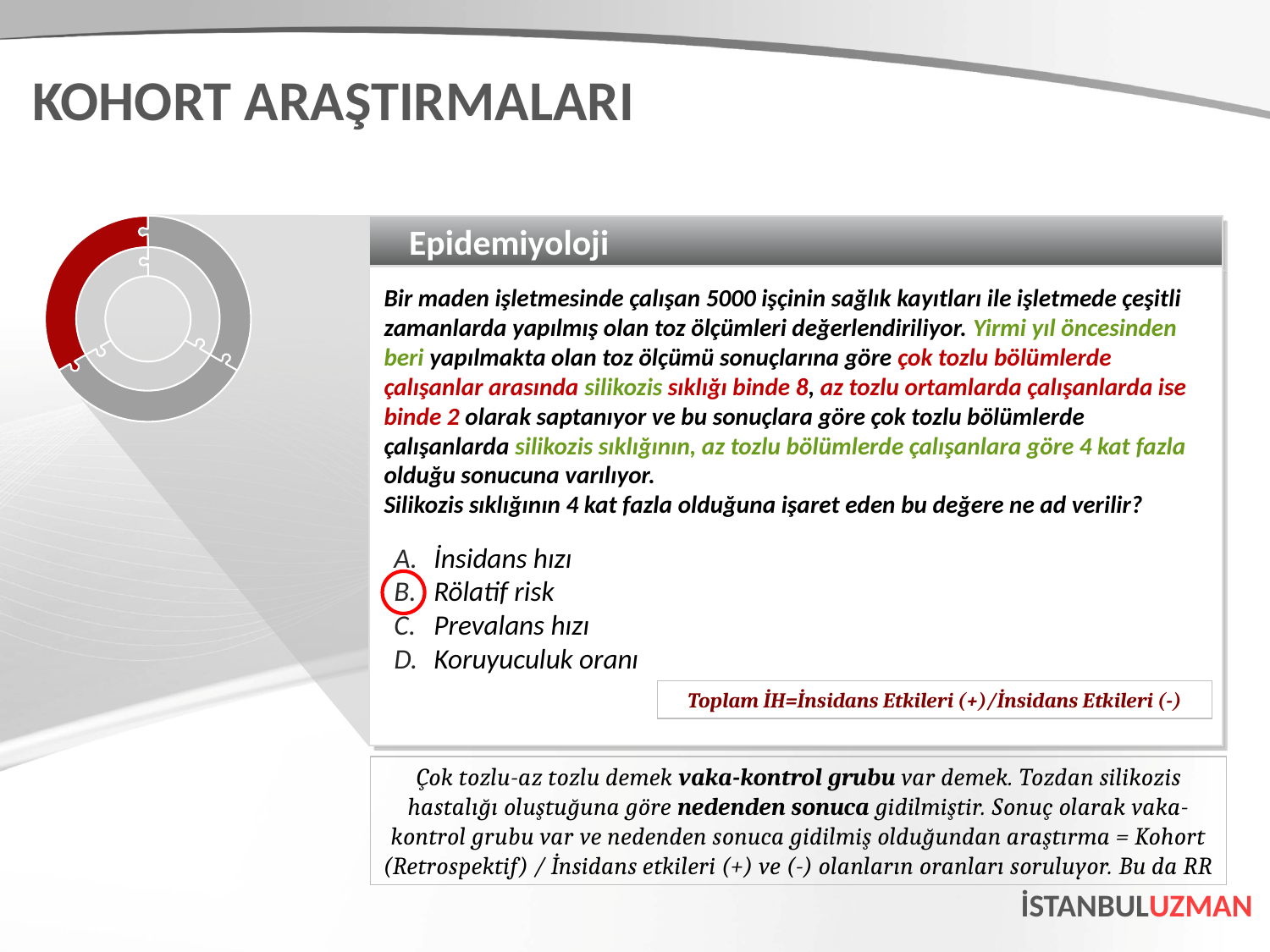

KOHORT ARAŞTIRMALARI

Epidemiyoloji
Bir maden işletmesinde çalışan 5000 işçinin sağlık kayıtları ile işletmede çeşitli zamanlarda yapılmış olan toz ölçümleri değerlendiriliyor. Yirmi yıl öncesinden beri yapılmakta olan toz ölçümü sonuçlarına göre çok tozlu bölümlerde çalışanlar arasında silikozis sıklığı binde 8, az tozlu ortamlarda çalışanlarda ise binde 2 olarak saptanıyor ve bu sonuçlara göre çok tozlu bölümlerde çalışanlarda silikozis sıklığının, az tozlu bölümlerde çalışanlara göre 4 kat fazla olduğu sonucuna varılıyor.
Silikozis sıklığının 4 kat fazla olduğuna işaret eden bu değere ne ad verilir?

İnsidans hızı
Rölatif risk
Prevalans hızı
Koruyuculuk oranı

Toplam İH=İnsidans Etkileri (+)/İnsidans Etkileri (-)
Çok tozlu-az tozlu demek vaka-kontrol grubu var demek. Tozdan silikozis hastalığı oluştuğuna göre nedenden sonuca gidilmiştir. Sonuç olarak vaka-kontrol grubu var ve nedenden sonuca gidilmiş olduğundan araştırma = Kohort (Retrospektif) / İnsidans etkileri (+) ve (-) olanların oranları soruluyor. Bu da RR
İSTANBULUZMAN